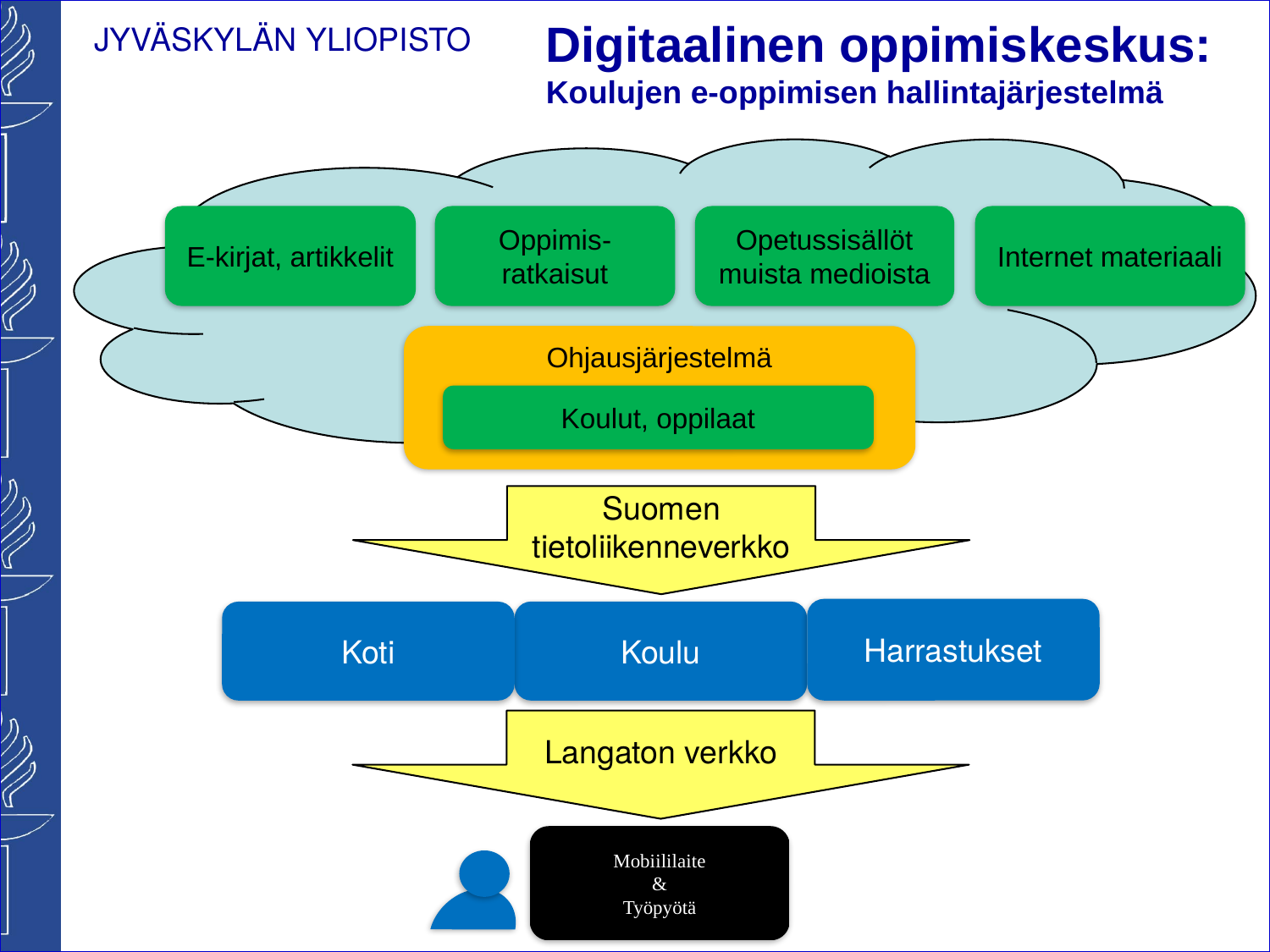

Digitaalinen oppimiskeskus:
Koulujen e-oppimisen hallintajärjestelmä

E-kirjat, artikkelit
Oppimis-ratkaisut
Opetussisällöt muista medioista
Internet materiaali
Ohjausjärjestelmä

Koulut, oppilaat

Suomen
tietoliikenneverkko
Harrastukset
Koulu
Koti
Langaton verkko
Mobiililaite
&
Työpyötä